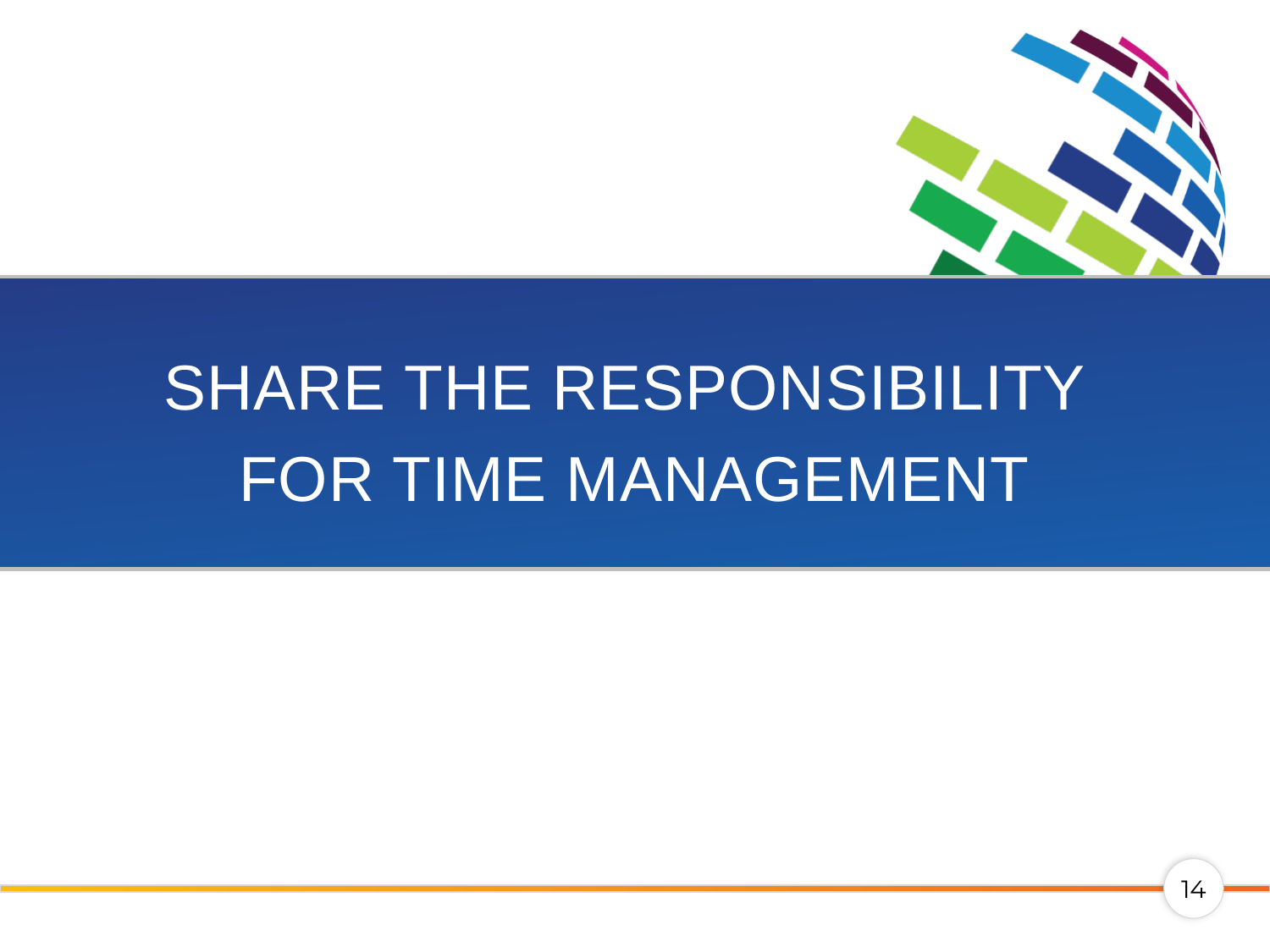

# Share the responsibility for time management